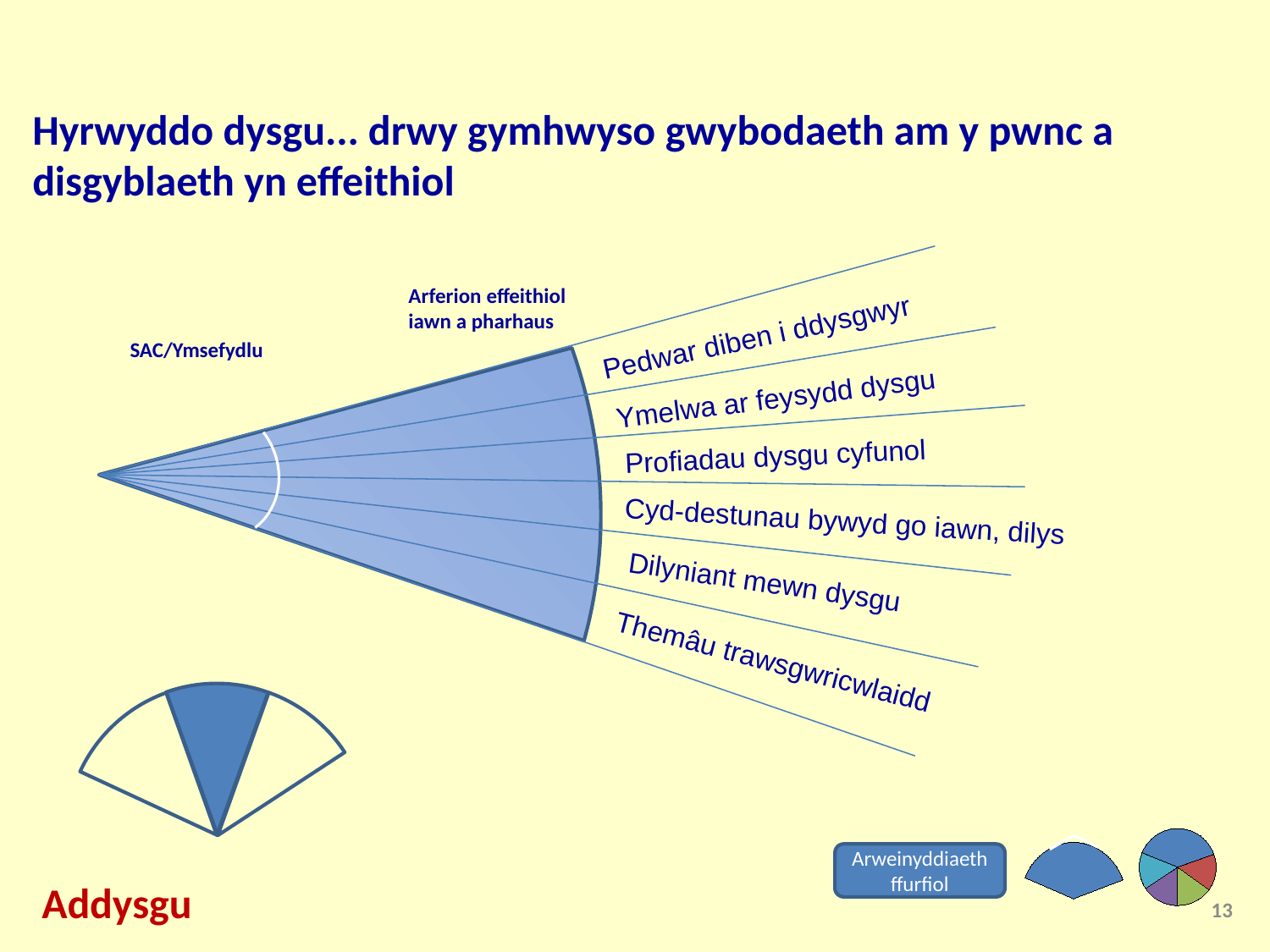

Hyrwyddo dysgu... drwy gymhwyso gwybodaeth am y pwnc a disgyblaeth yn effeithiol
Arferion effeithiol iawn a pharhaus
SAC/Ymsefydlu
Pedwar diben i ddysgwyr
Ymelwa ar feysydd dysgu

Profiadau dysgu cyfunol
Cyd-destunau bywyd go iawn, dilys
 Dilyniant mewn dysgu
 Themâu trawsgwricwlaidd

Arweinyddiaeth ffurfiol

Addysgu
13